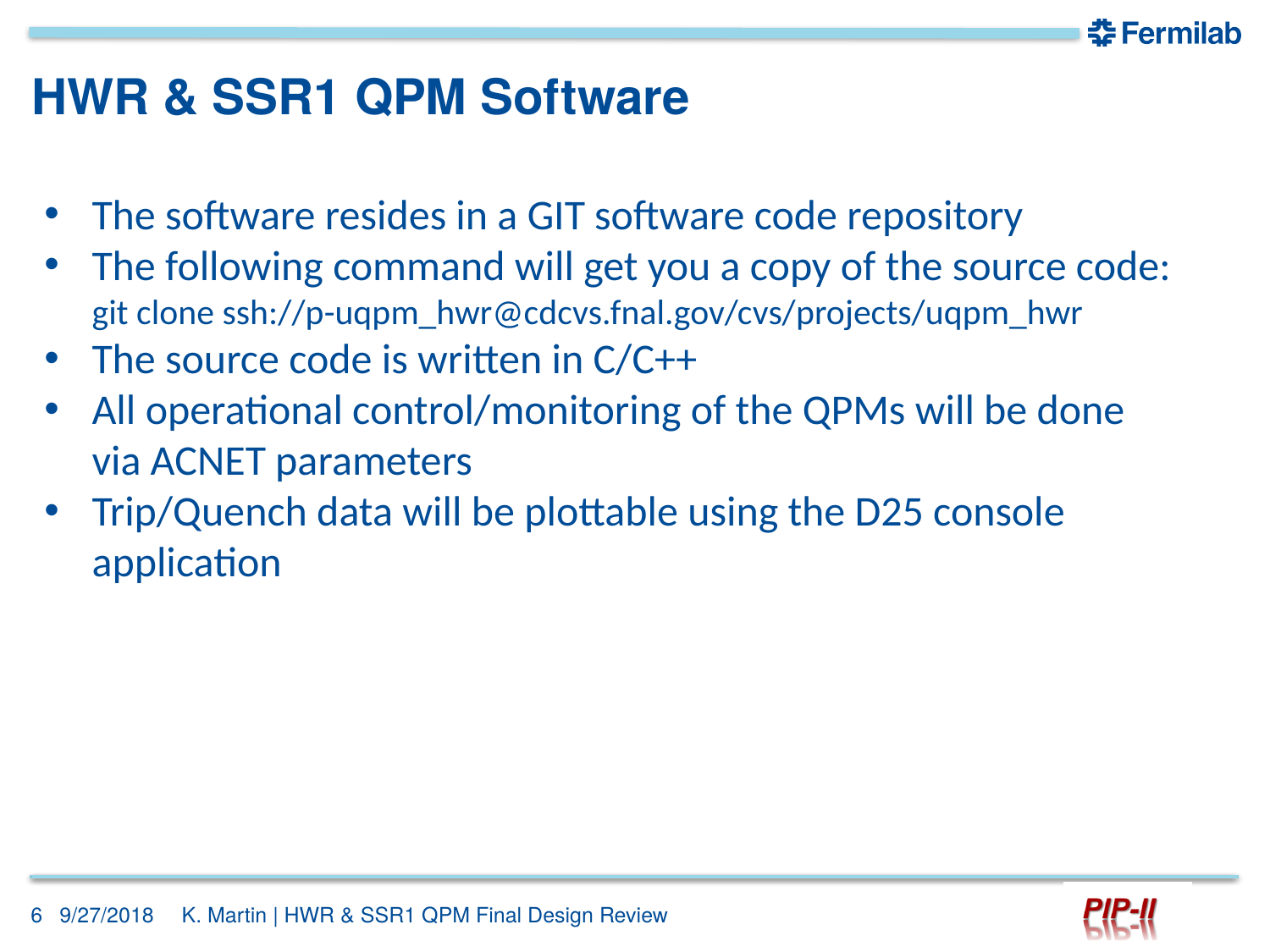

# HWR & SSR1 QPM Software
The software resides in a GIT software code repository
The following command will get you a copy of the source code:
git clone ssh://p-uqpm_hwr@cdcvs.fnal.gov/cvs/projects/uqpm_hwr
The source code is written in C/C++
All operational control/monitoring of the QPMs will be done via ACNET parameters
Trip/Quench data will be plottable using the D25 console application
K. Martin | HWR & SSR1 QPM Final Design Review
6
9/27/2018